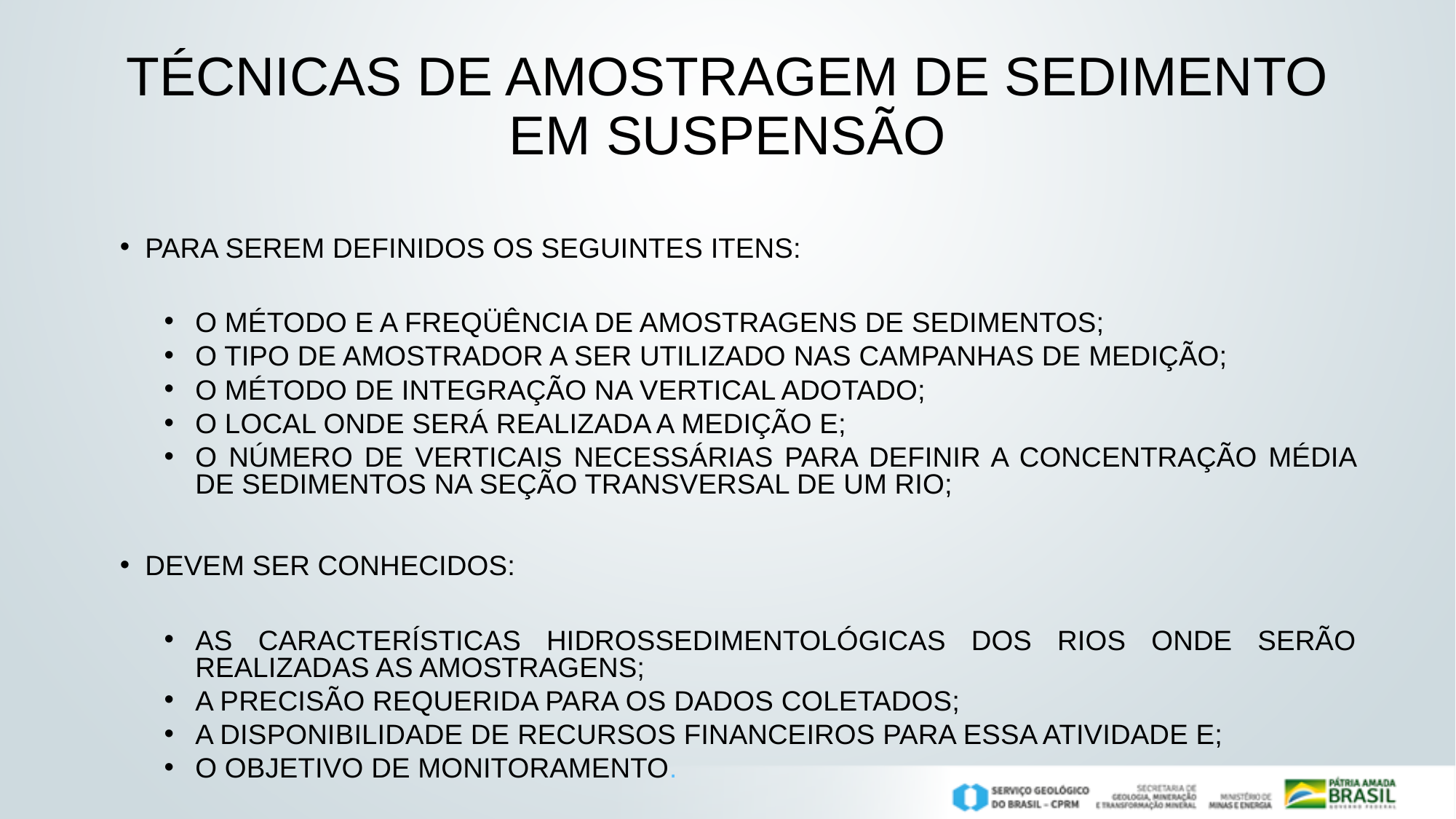

# Técnicas de amostragem de sedimento em suspensão
Para serem definidos os seguintes itens:

o método e a freqüência de amostragens de sedimentos;
o tipo de amostrador a ser utilizado nas campanhas de medição;
o método de integração na vertical adotado;
o local onde será realizada a medição e;
o número de verticais necessárias para definir a concentração média de sedimentos na seção transversal de um rio;

Devem ser conhecidos:

as características hidrossedimentológicas dos rios onde serão realizadas as amostragens;
a precisão requerida para os dados coletados;
a disponibilidade de recursos financeiros para essa atividade e;
o objetivo de monitoramento.